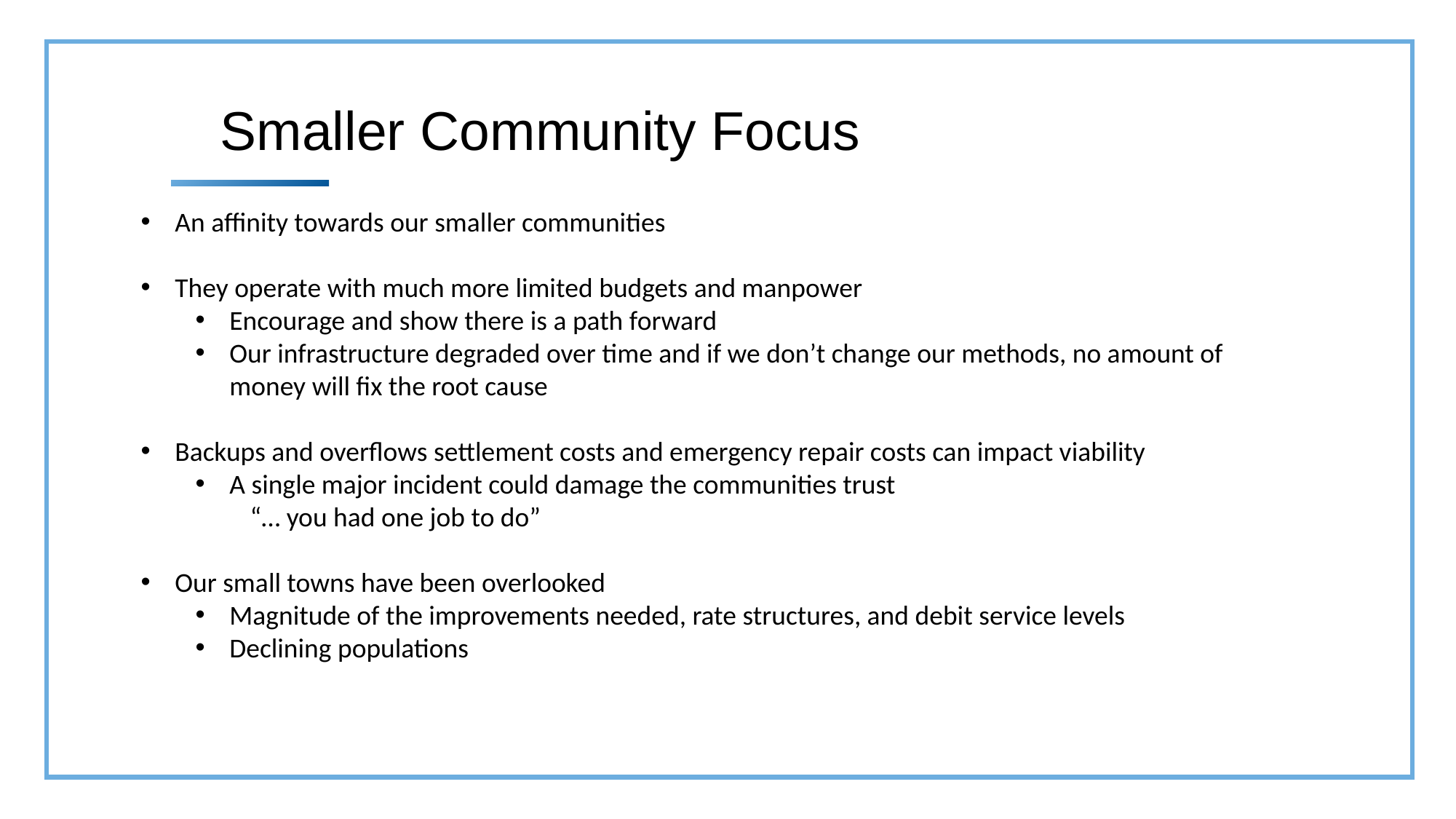

Smaller Community Focus

An affinity towards our smaller communities

They operate with much more limited budgets and manpower
Encourage and show there is a path forward
Our infrastructure degraded over time and if we don’t change our methods, no amount of money will fix the root cause

Backups and overflows settlement costs and emergency repair costs can impact viability
A single major incident could damage the communities trust
“… you had one job to do”

Our small towns have been overlooked
Magnitude of the improvements needed, rate structures, and debit service levels
Declining populations